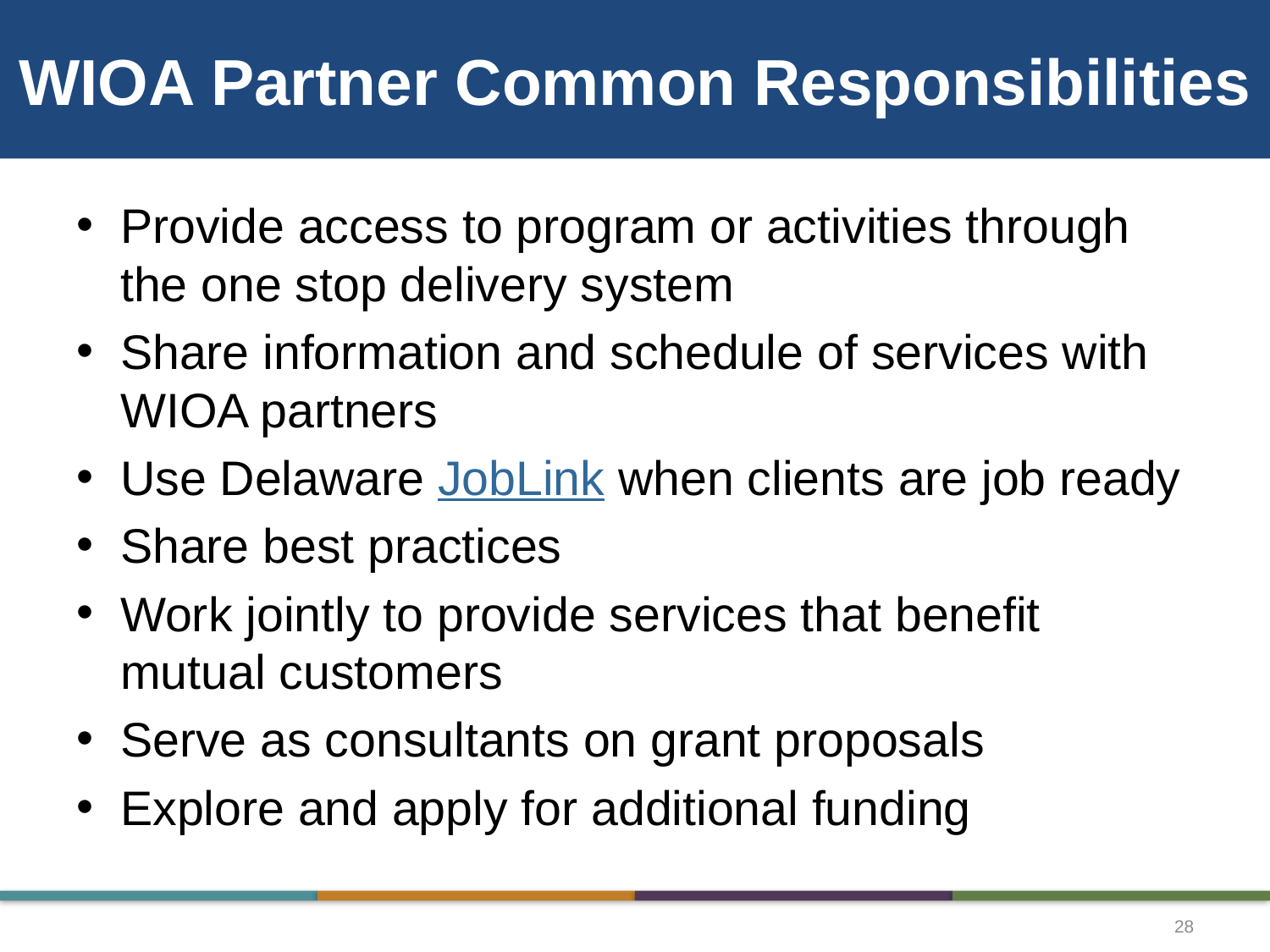

# WIOA Partner Common Responsibilities
Provide access to program or activities through the one stop delivery system
Share information and schedule of services with WIOA partners
Use Delaware JobLink when clients are job ready
Share best practices
Work jointly to provide services that benefit mutual customers
Serve as consultants on grant proposals
Explore and apply for additional funding
28